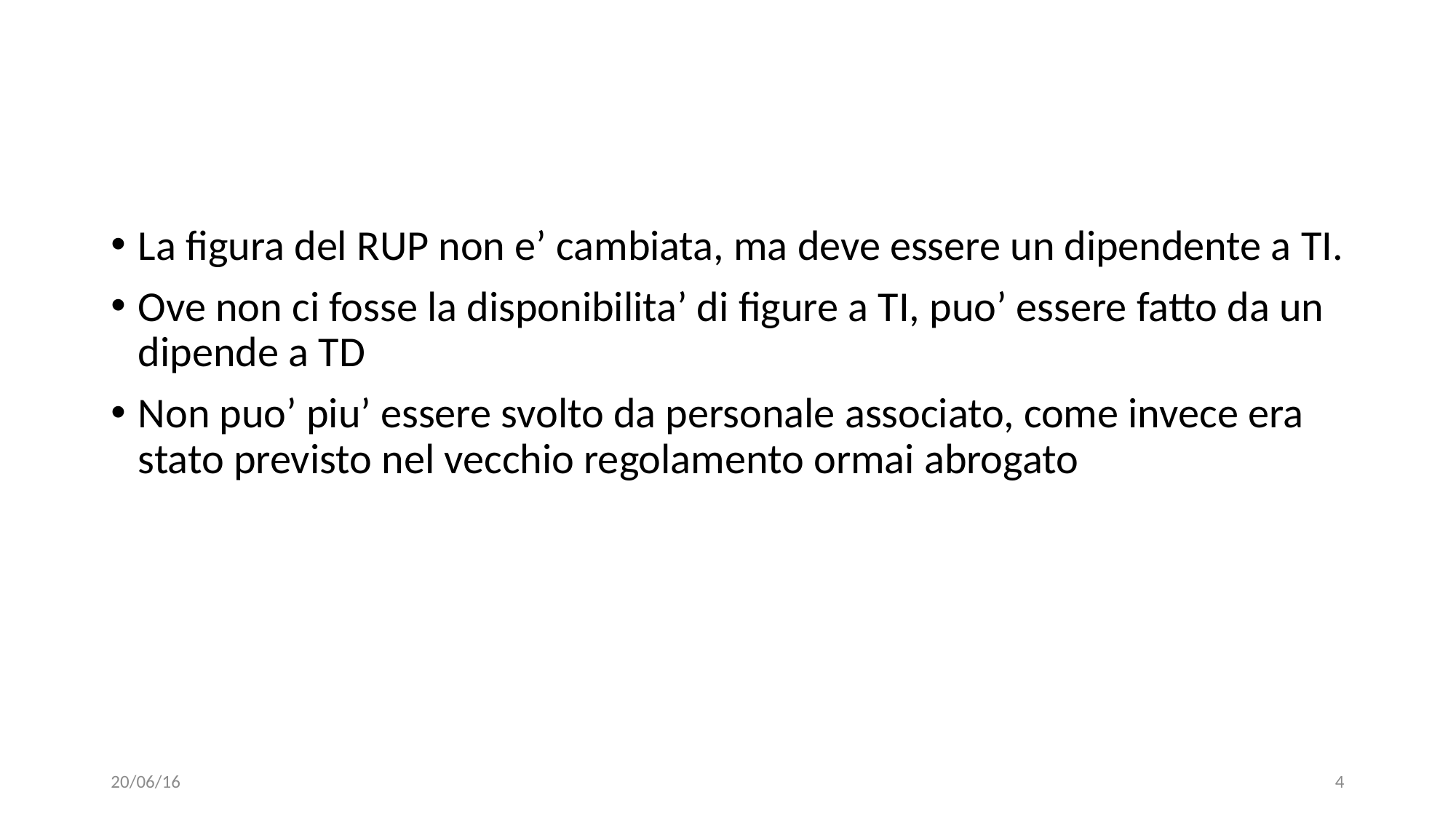

#
La figura del RUP non e’ cambiata, ma deve essere un dipendente a TI.
Ove non ci fosse la disponibilita’ di figure a TI, puo’ essere fatto da un dipende a TD
Non puo’ piu’ essere svolto da personale associato, come invece era stato previsto nel vecchio regolamento ormai abrogato
20/06/16
4